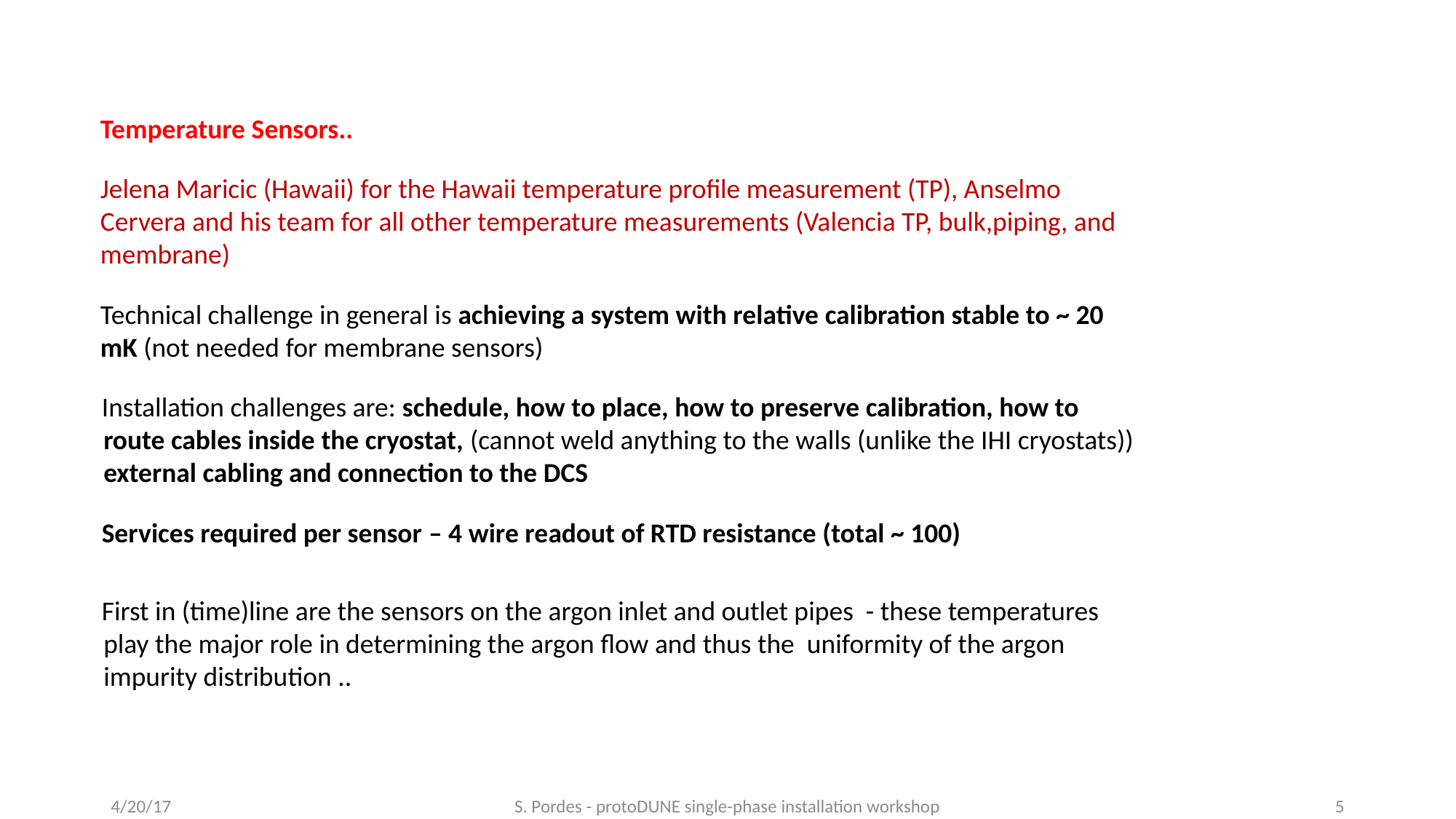

Temperature Sensors..
Jelena Maricic (Hawaii) for the Hawaii temperature profile measurement (TP), Anselmo Cervera and his team for all other temperature measurements (Valencia TP, bulk,piping, and membrane)
Technical challenge in general is achieving a system with relative calibration stable to ~ 20 mK (not needed for membrane sensors)
  Installation challenges are: schedule, how to place, how to preserve calibration, how to route cables inside the cryostat, (cannot weld anything to the walls (unlike the IHI cryostats)) external cabling and connection to the DCS
  Services required per sensor – 4 wire readout of RTD resistance (total ~ 100)
  First in (time)line are the sensors on the argon inlet and outlet pipes  - these temperatures play the major role in determining the argon flow and thus the  uniformity of the argon impurity distribution ..
4/20/17
S. Pordes - protoDUNE single-phase installation workshop
5